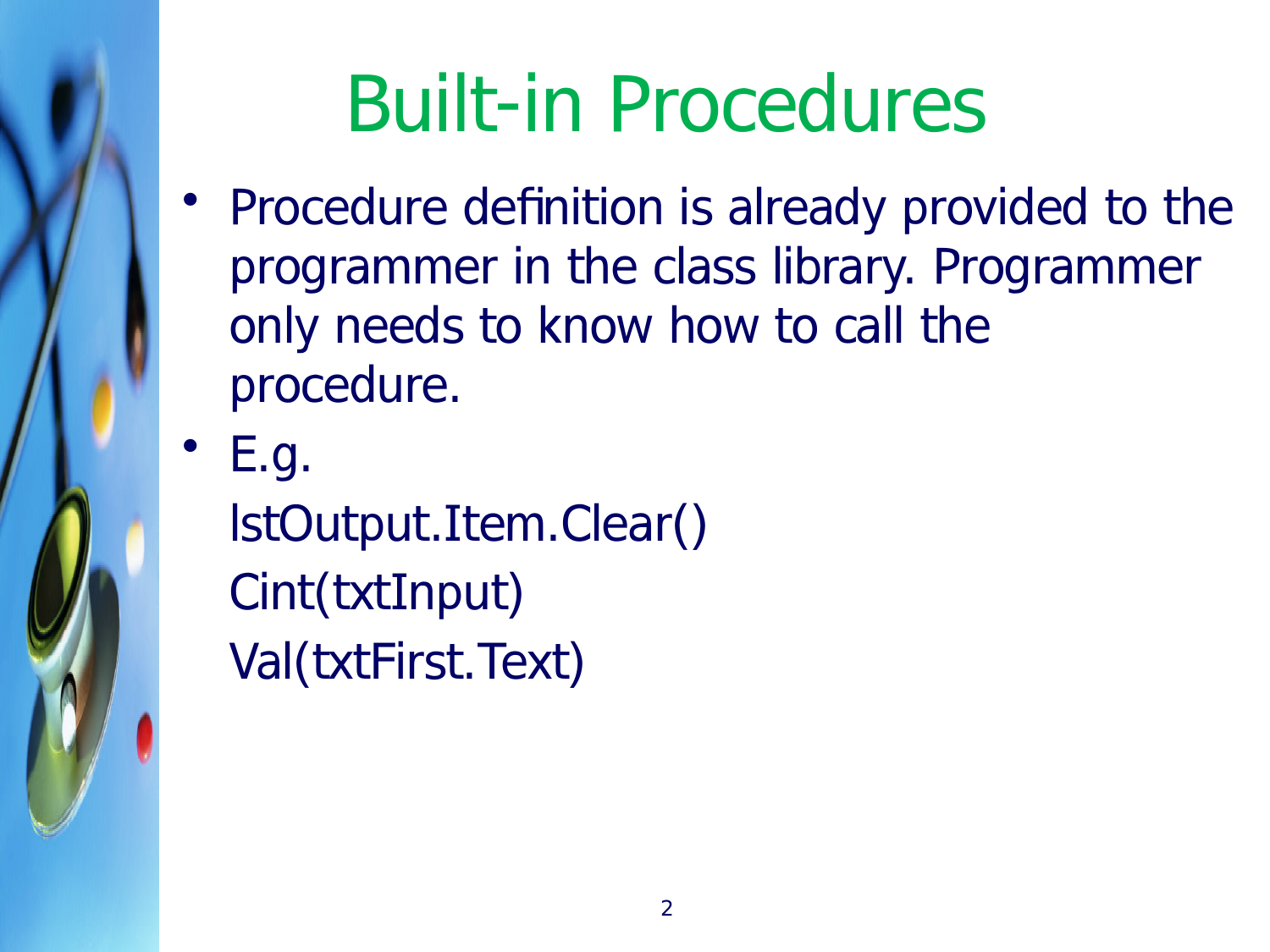

# Built-in Procedures
Procedure definition is already provided to the programmer in the class library. Programmer only needs to know how to call the procedure.
E.g.
	lstOutput.Item.Clear()
	Cint(txtInput)
	Val(txtFirst.Text)
2